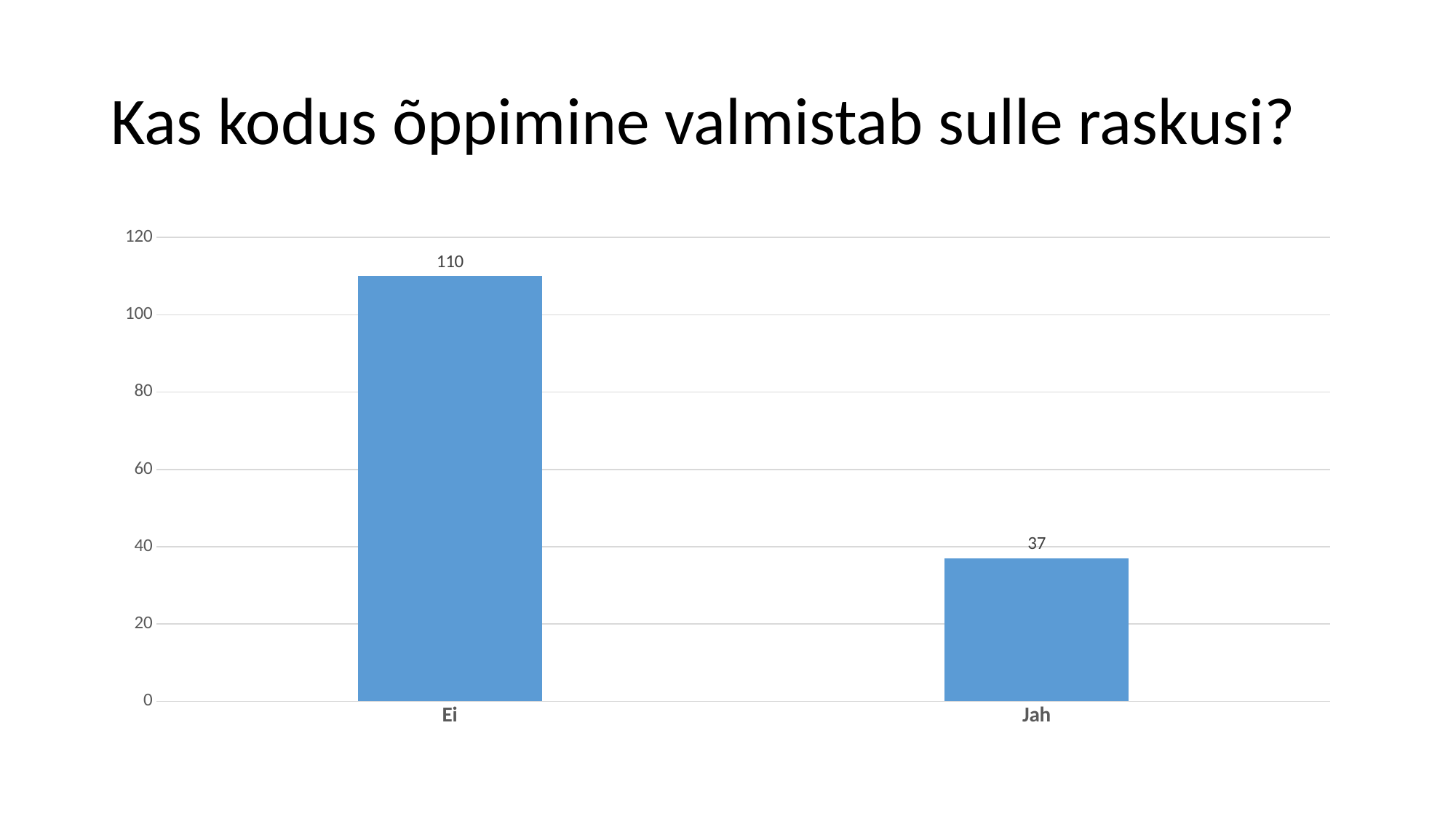

# Kas kodus õppimine valmistab sulle raskusi?

### Chart

| Category | Veerg1 |
|---|---|
| Ei | 110.0 |
| Jah | 37.0 |